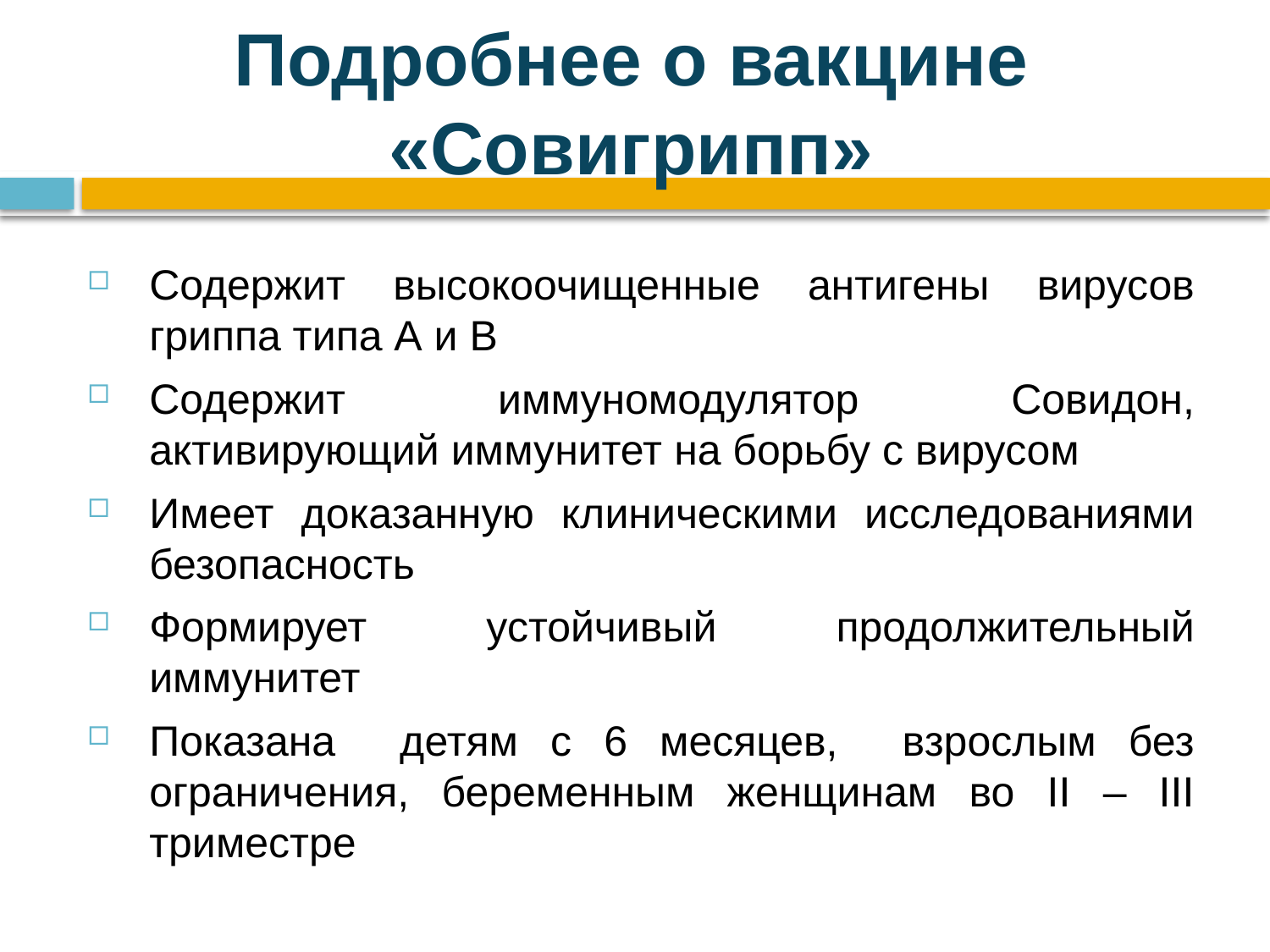

# Подробнее о вакцине «Совигрипп»
Содержит высокоочищенные антигены вирусов гриппа типа А и В
Содержит иммуномодулятор Совидон, активирующий иммунитет на борьбу с вирусом
Имеет доказанную клиническими исследованиями безопасность
Формирует устойчивый продолжительный иммунитет
Показана  детям с 6 месяцев,  взрослым без ограничения, беременным женщинам во II – III триместре